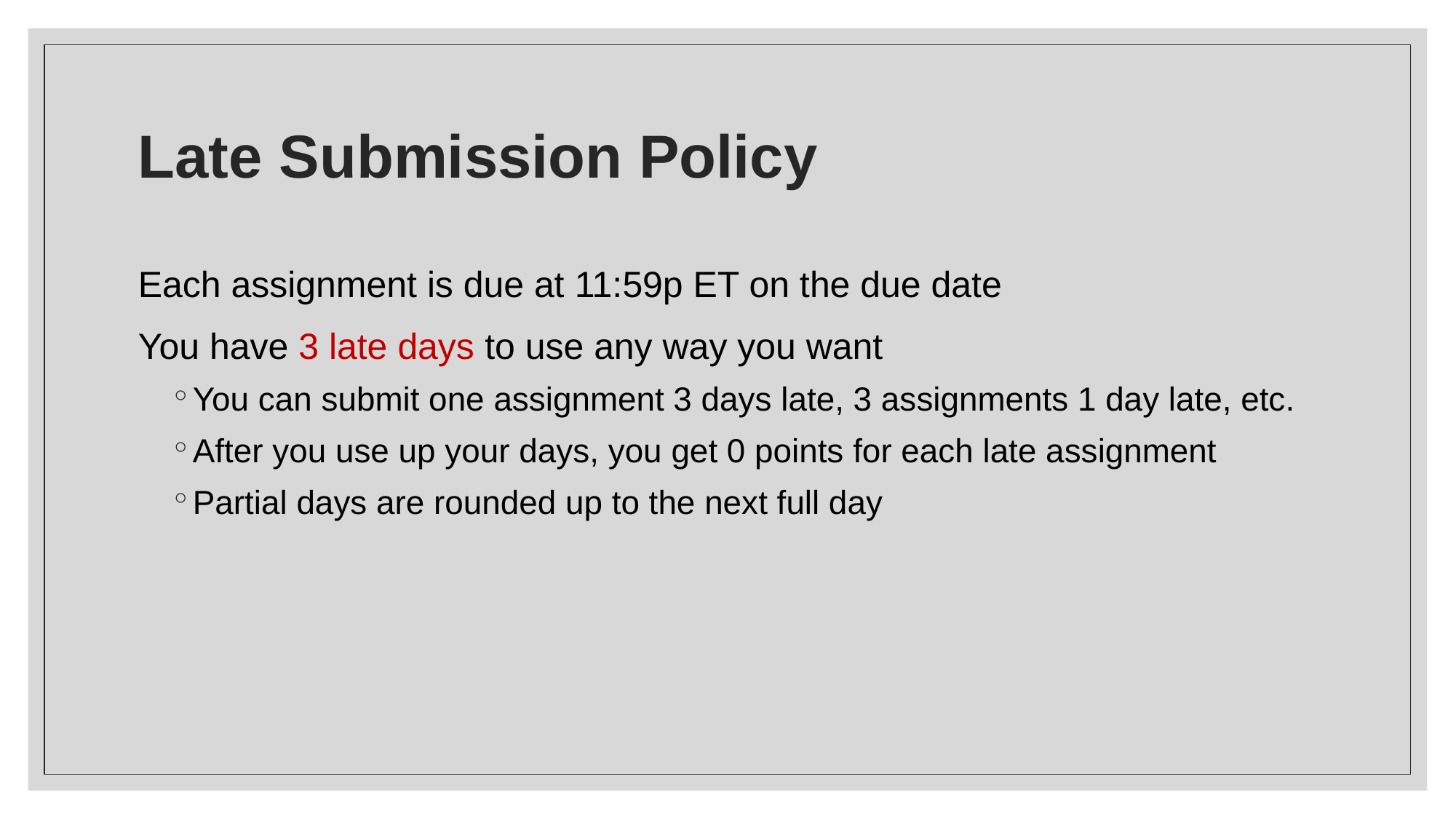

# Late Submission Policy
Each assignment is due at 11:59p ET on the due date
You have 3 late days to use any way you want
You can submit one assignment 3 days late, 3 assignments 1 day late, etc.
After you use up your days, you get 0 points for each late assignment
Partial days are rounded up to the next full day